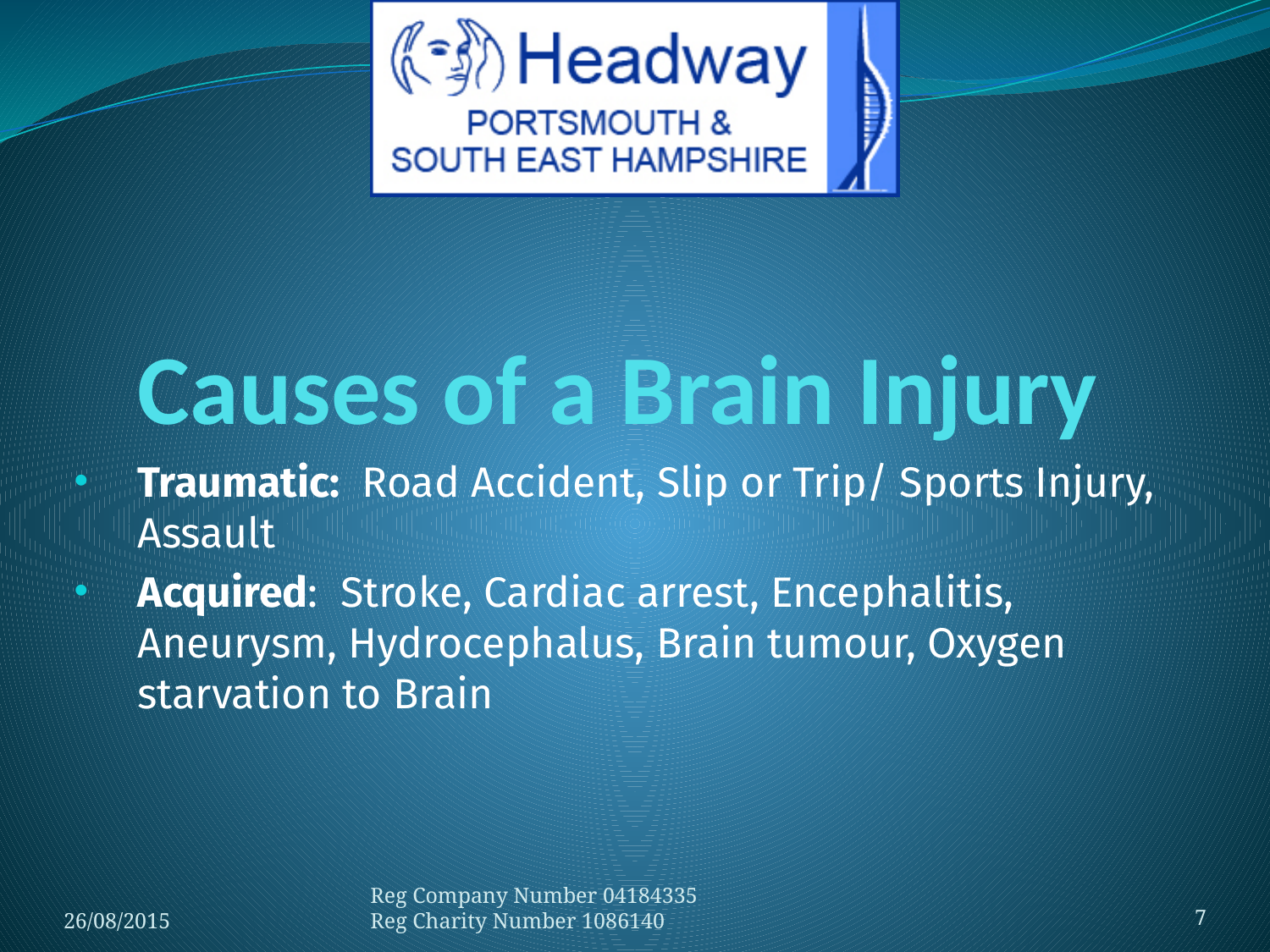

# Causes of a Brain Injury
Traumatic:  Road Accident, Slip or Trip/ Sports Injury, Assault
Acquired:  Stroke, Cardiac arrest, Encephalitis, Aneurysm, Hydrocephalus, Brain tumour, Oxygen starvation to Brain
26/08/2015
Reg Company Number 04184335
Reg Charity Number 1086140
7